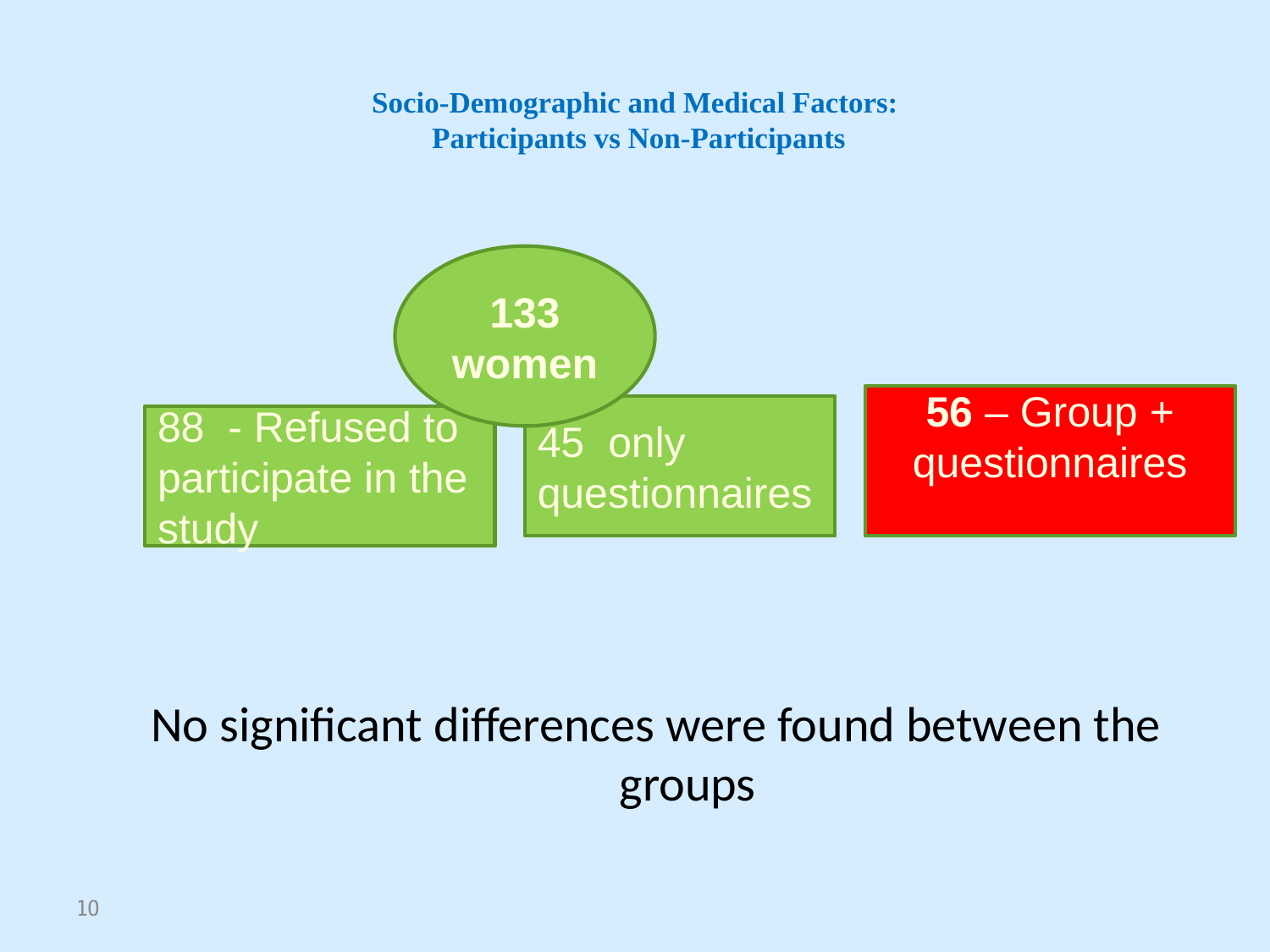

# Socio-Demographic and Medical Factors: Participants vs Non-Participants
133 women

56 – Group + questionnaires

45  only questionnaires
88  - Refused to participate in the study

No significant differences were found between the groups
10